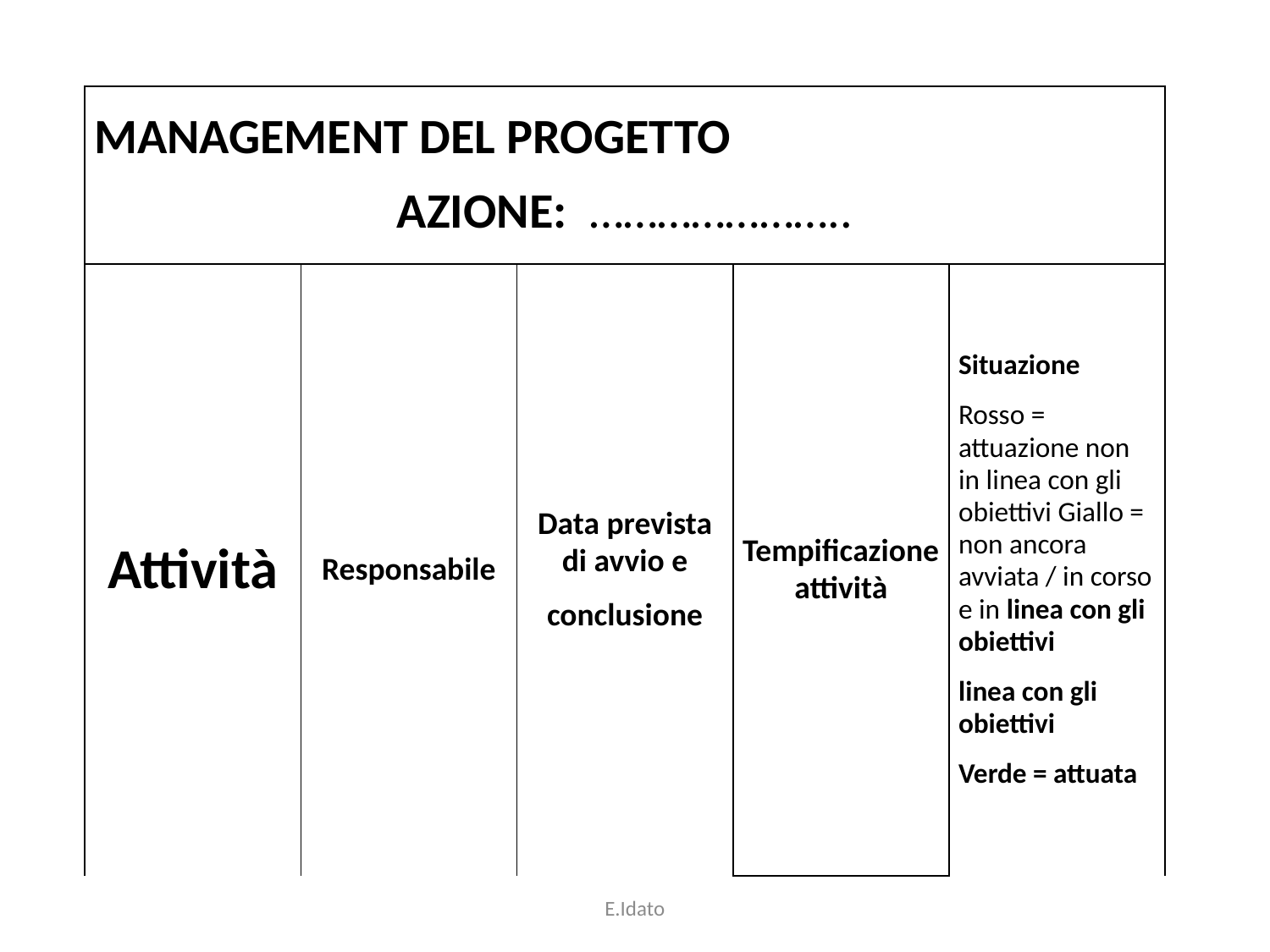

| MANAGEMENT DEL PROGETTO AZIONE: ………………….. |  |  |  |  |
| --- | --- | --- | --- | --- |
| Attività | Responsabile | Data prevista di avvio e conclusione | Tempificazione attività | Situazione Rosso = attuazione non in linea con gli obiettivi Giallo = non ancora avviata / in corso e in linea con gli obiettivi linea con gli obiettivi Verde = attuata |
E.Idato